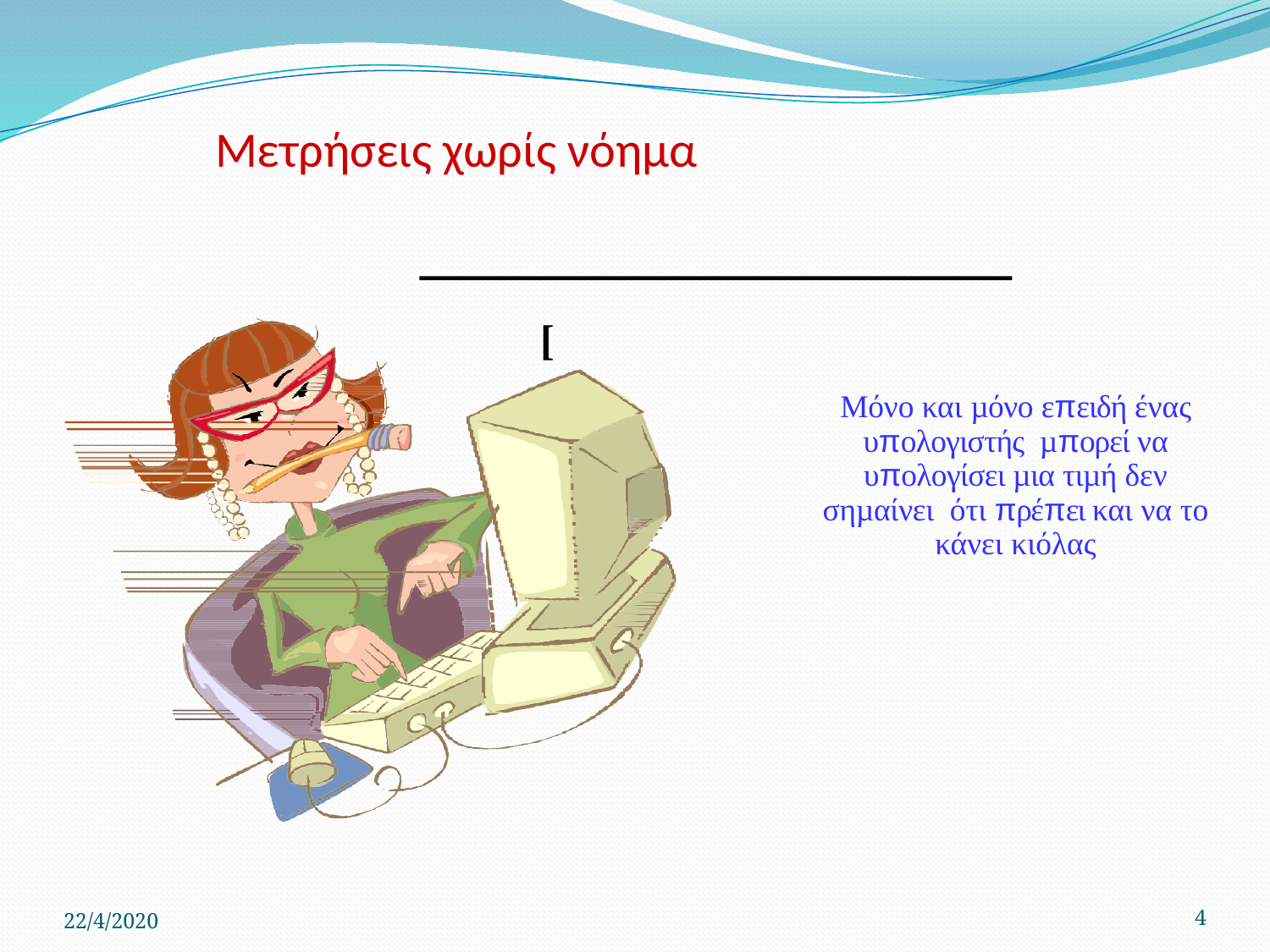

# Μετρήσεις χωρίς νόηµα

[
Μόνο και µόνο επειδή ένας υπολογιστής  µπορεί να υπολογίσει µια τιµή δεν σηµαίνει  ότι πρέπει και να το κάνει κιόλας
22/4/2020
4